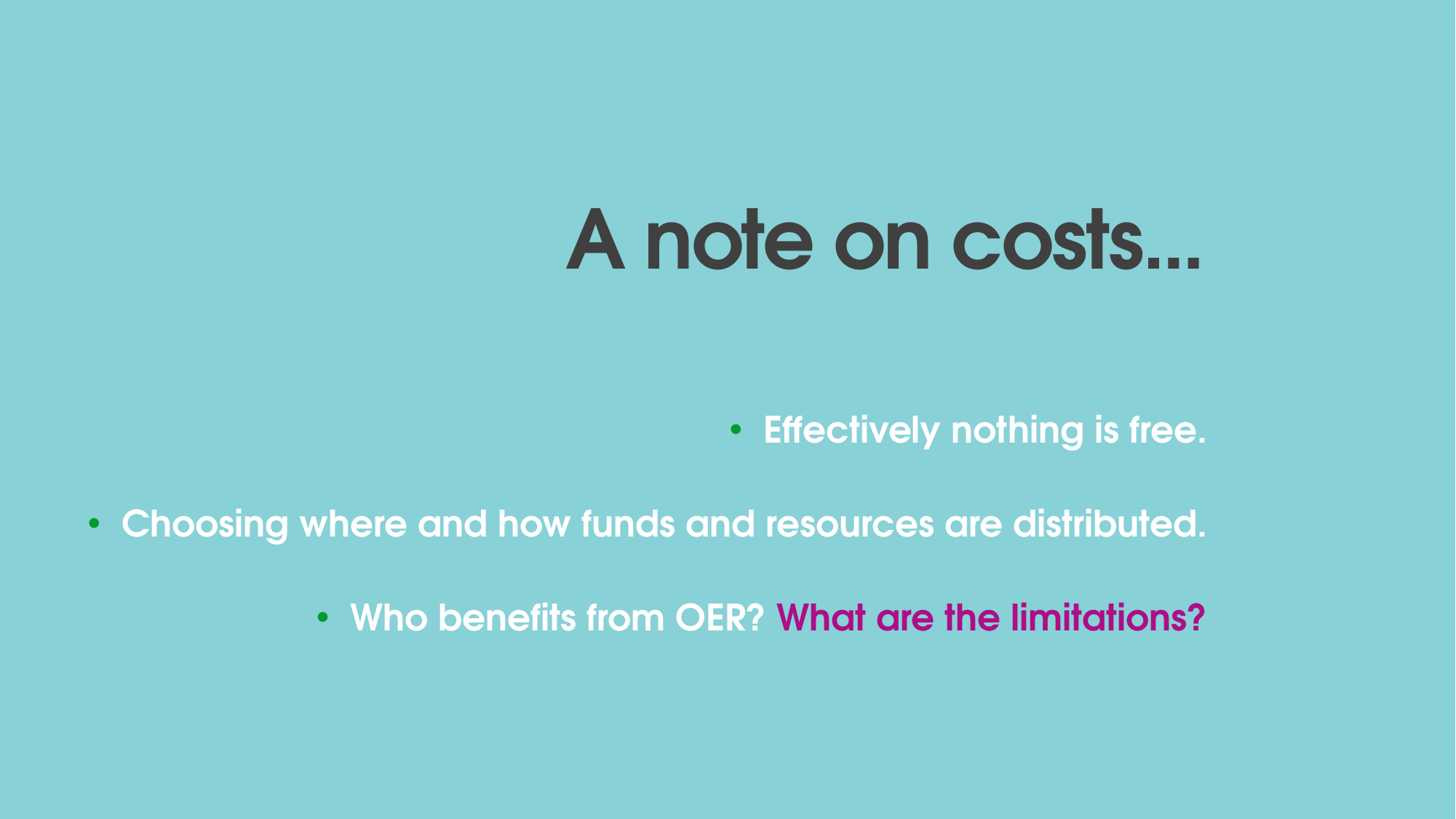

# A note on costs…

Effectively nothing is free.
Choosing where and how funds and resources are distributed.
Who benefits from OER? What are the limitations?